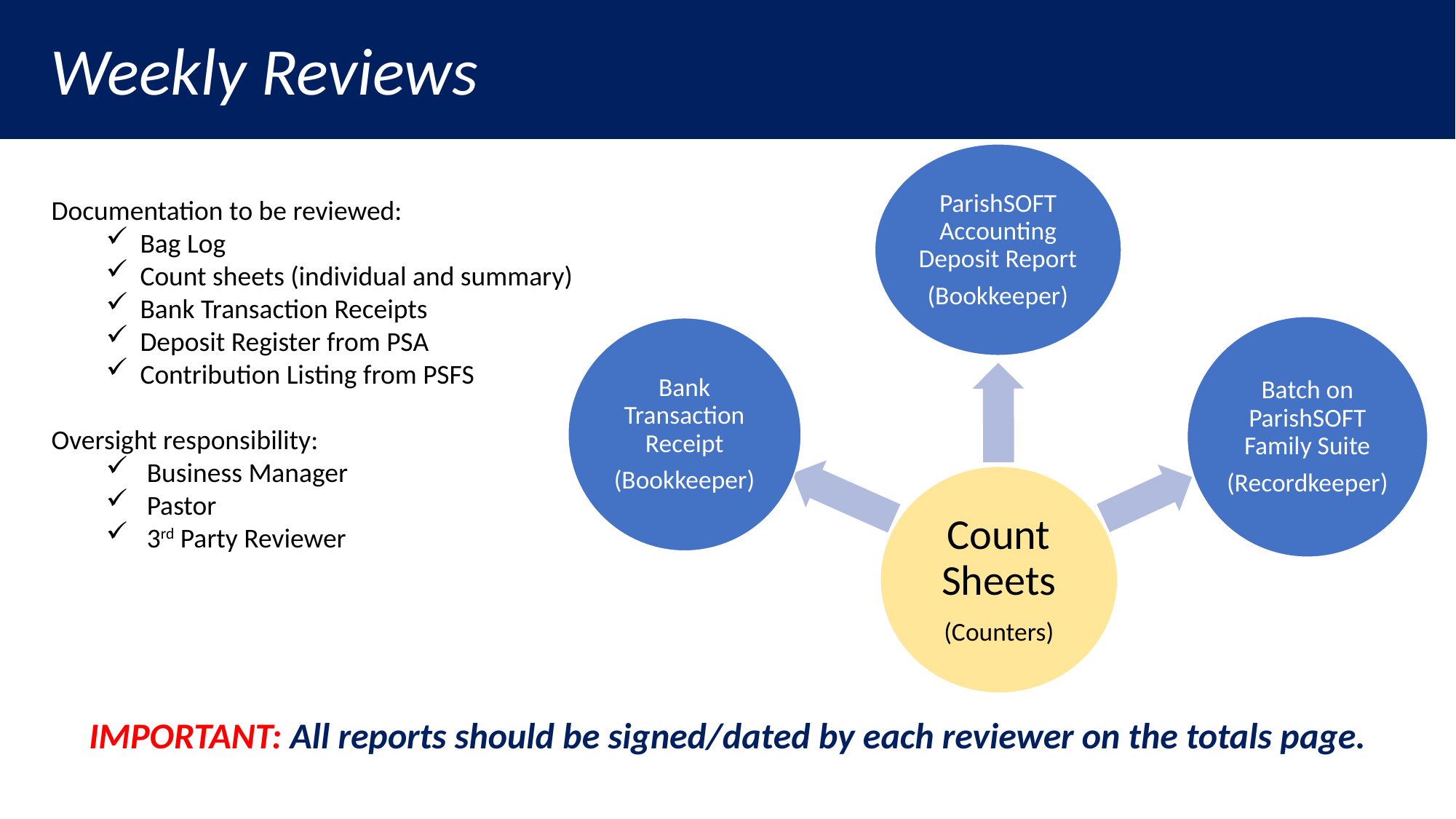

# Weekly Reviews
Count Sheets
(Counters)

ParishSOFT Accounting Deposit Report
(Bookkeeper)

Batch on ParishSOFT Family Suite
(Recordkeeper)

Bank Transaction Receipt
(Bookkeeper)
Documentation to be reviewed:
Bag Log
Count sheets (individual and summary)
Bank Transaction Receipts
Deposit Register from PSA
Contribution Listing from PSFS

Oversight responsibility:
Business Manager
Pastor
3rd Party Reviewer

IMPORTANT: All reports should be signed/dated by each reviewer on the totals page.